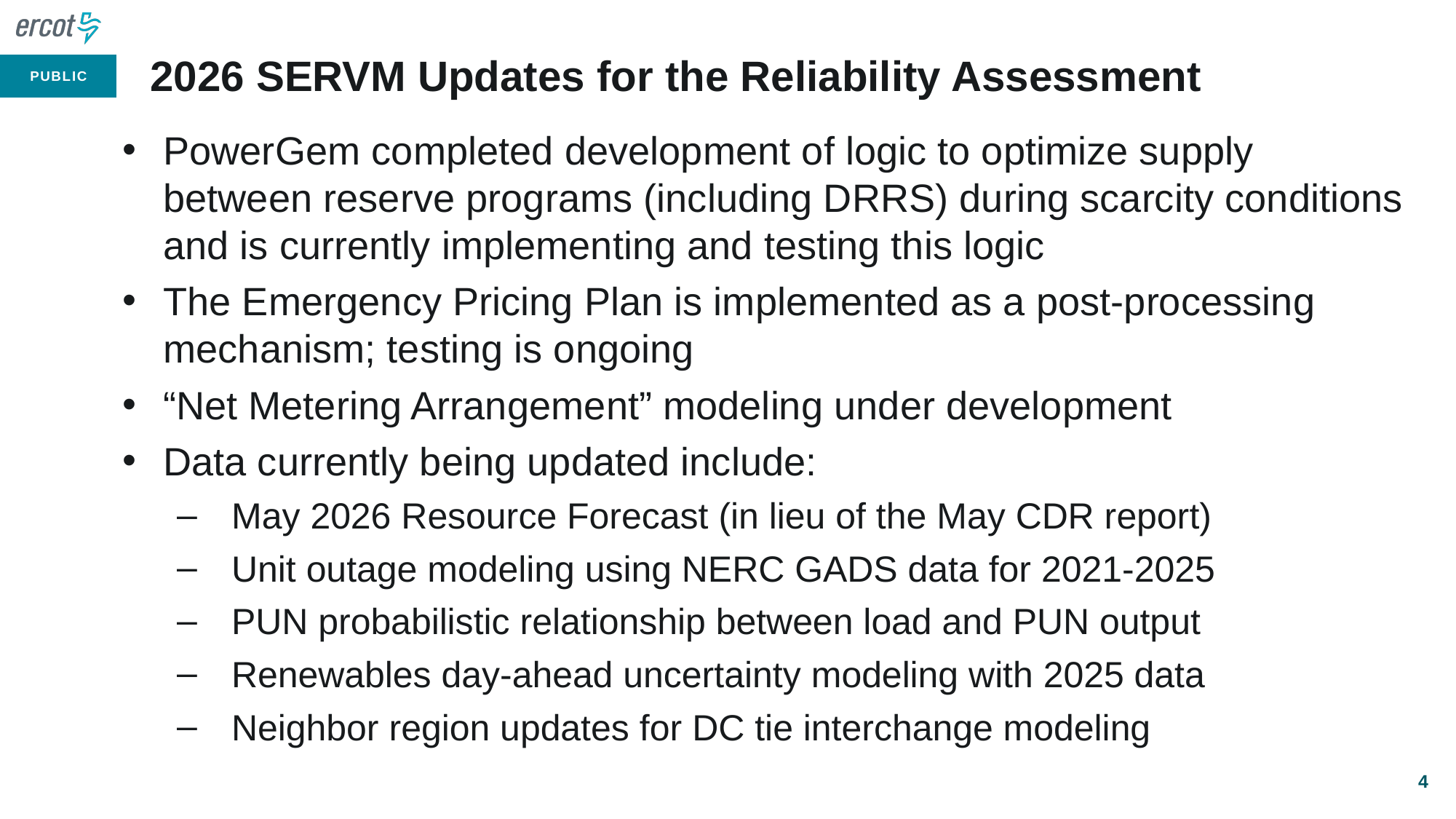

# 2026 SERVM Updates for the Reliability Assessment
PowerGem completed development of logic to optimize supply between reserve programs (including DRRS) during scarcity conditions and is currently implementing and testing this logic
The Emergency Pricing Plan is implemented as a post-processing mechanism; testing is ongoing
“Net Metering Arrangement” modeling under development
Data currently being updated include:
May 2026 Resource Forecast (in lieu of the May CDR report)​
Unit outage modeling using NERC GADS data for 2021-2025
PUN probabilistic relationship between load and PUN output
Renewables day-ahead uncertainty modeling with 2025 data
Neighbor region updates for DC tie interchange modeling

4